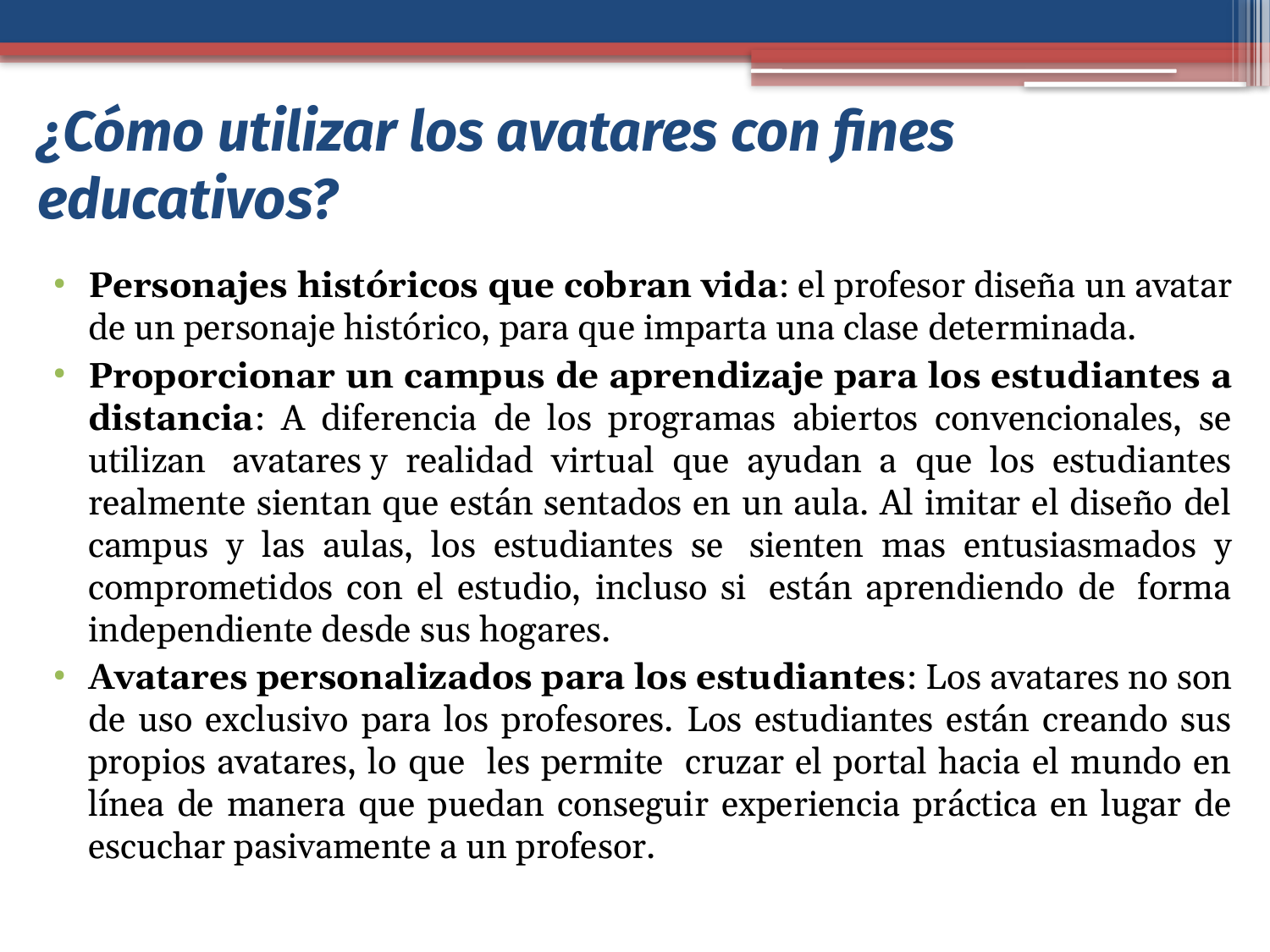

# ¿Cómo utilizar los avatares con fines educativos?
Personajes históricos que cobran vida: el profesor diseña un avatar de un personaje histórico, para que imparta una clase determinada.
Proporcionar un campus de aprendizaje para los estudiantes a distancia: A diferencia de los programas abiertos convencionales, se utilizan  avatares y realidad virtual que ayudan a que los estudiantes realmente sientan que están sentados en un aula. Al imitar el diseño del campus y las aulas, los estudiantes se  sienten mas entusiasmados y comprometidos con el estudio, incluso si  están aprendiendo de  forma independiente desde sus hogares.
Avatares personalizados para los estudiantes: Los avatares no son de uso exclusivo para los profesores. Los estudiantes están creando sus propios avatares, lo que  les permite  cruzar el portal hacia el mundo en línea de manera que puedan conseguir experiencia práctica en lugar de escuchar pasivamente a un profesor.